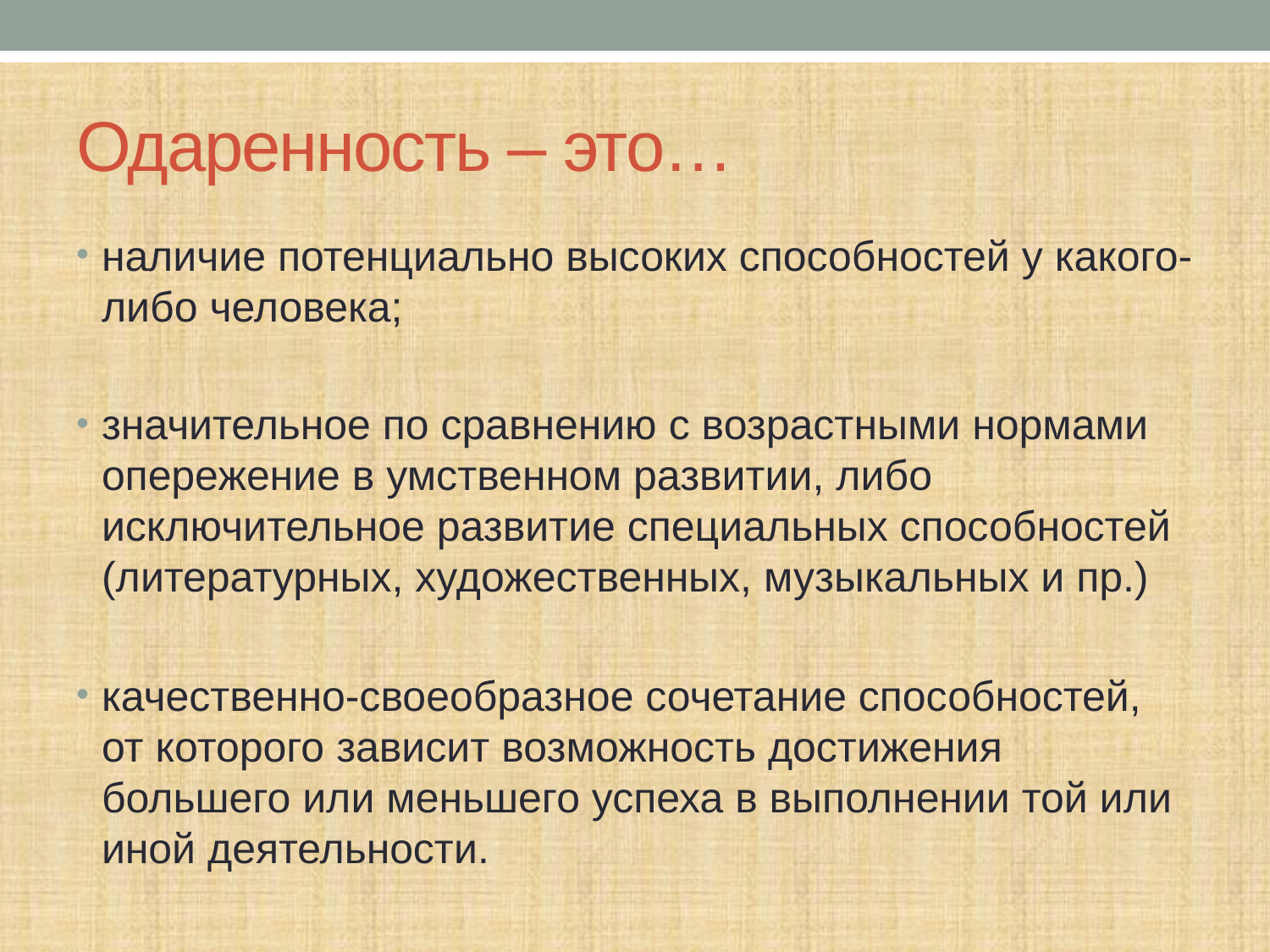

# Одаренность – это…
наличие потенциально высоких способностей у какого-либо человека;

значительное по сравнению с возрастными нормами опережение в умственном развитии, либо исключительное развитие специальных способностей (литературных, художественных, музыкальных и пр.)

качественно-своеобразное сочетание способностей, от которого зависит возможность достижения большего или меньшего успеха в выполнении той или иной деятельности.